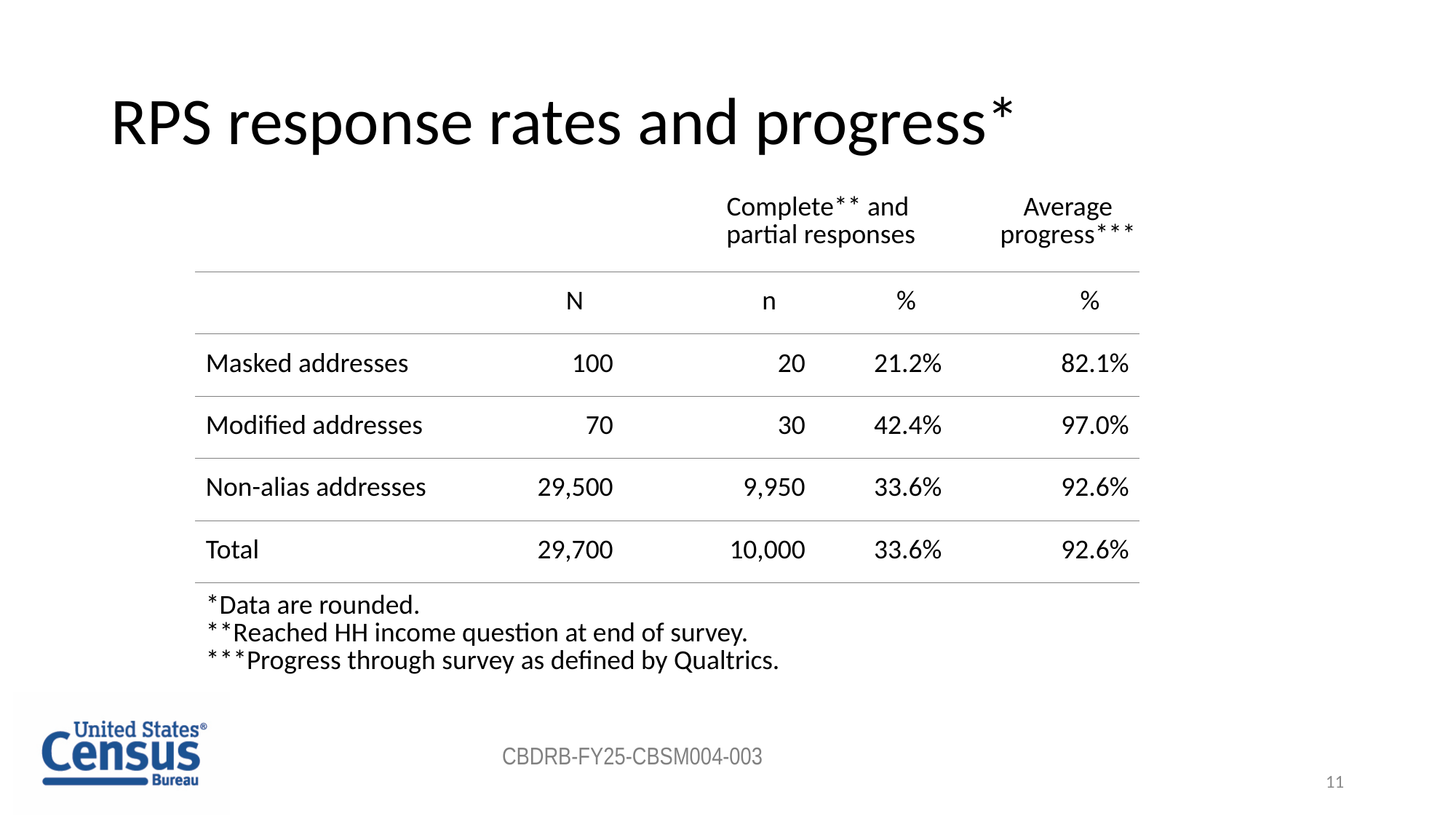

# RPS response rates and progress*
|  |  | Complete\*\* and partial responses |  | Average progress\*\*\* |
| --- | --- | --- | --- | --- |
|  | N | n | % | % |
| Masked addresses | 100 | 20 | 21.2% | 82.1% |
| Modified addresses | 70 | 30 | 42.4% | 97.0% |
| Non-alias addresses | 29,500 | 9,950 | 33.6% | 92.6% |
| Total | 29,700 | 10,000 | 33.6% | 92.6% |
| \*Data are rounded. \*\*Reached HH income question at end of survey. \*\*\*Progress through survey as defined by Qualtrics. |  |  |  |  |
CBDRB-FY25-CBSM004-003
11